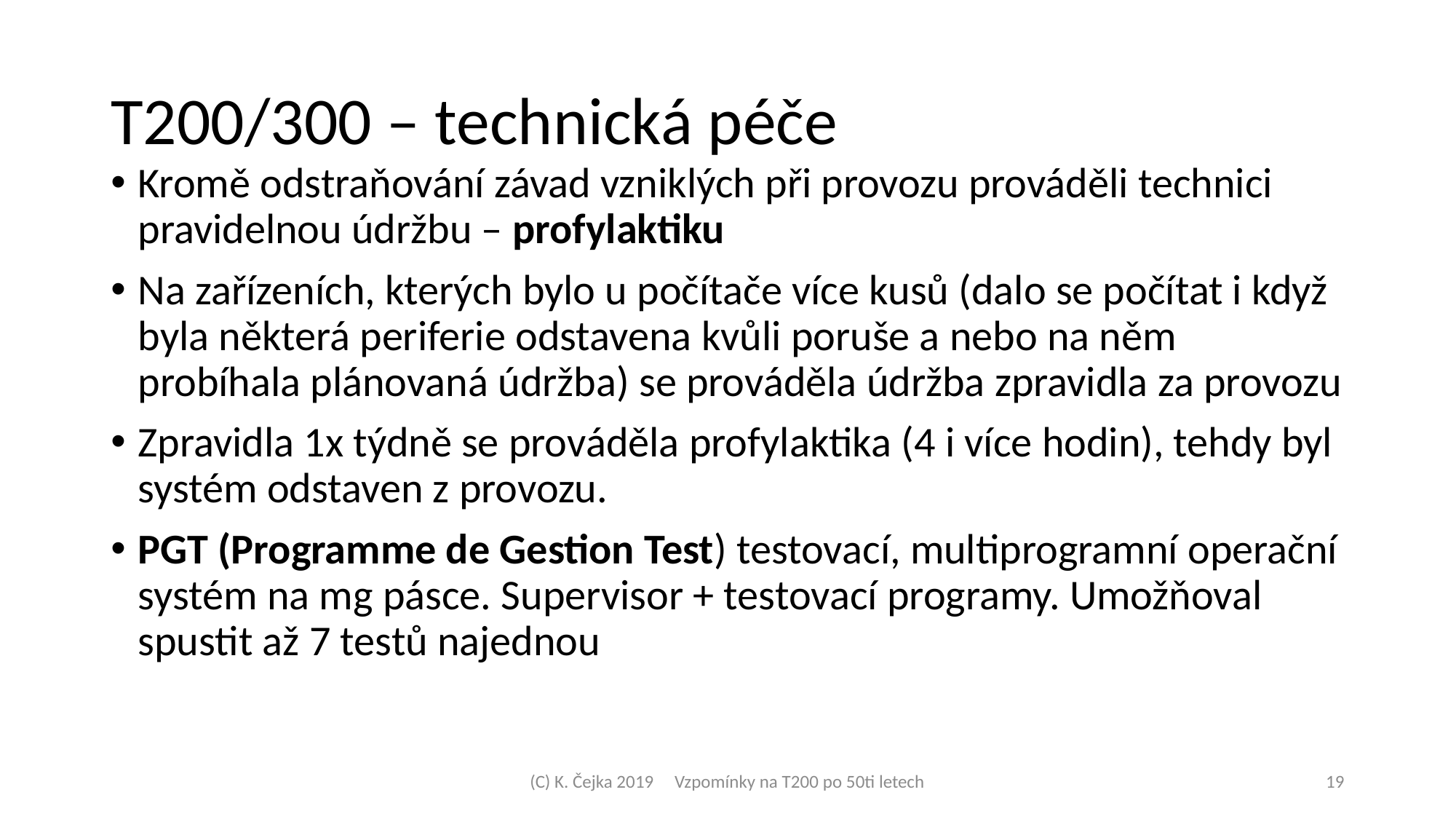

T200/300 – technická péče
Kromě odstraňování závad vzniklých při provozu prováděli technici pravidelnou údržbu – profylaktiku
Na zařízeních, kterých bylo u počítače více kusů (dalo se počítat i když byla některá periferie odstavena kvůli poruše a nebo na něm probíhala plánovaná údržba) se prováděla údržba zpravidla za provozu
Zpravidla 1x týdně se prováděla profylaktika (4 i více hodin), tehdy byl systém odstaven z provozu.
PGT (Programme de Gestion Test) testovací, multiprogramní operační systém na mg pásce. Supervisor + testovací programy. Umožňoval spustit až 7 testů najednou
(C) K. Čejka 2019     Vzpomínky na T200 po 50ti letech
19